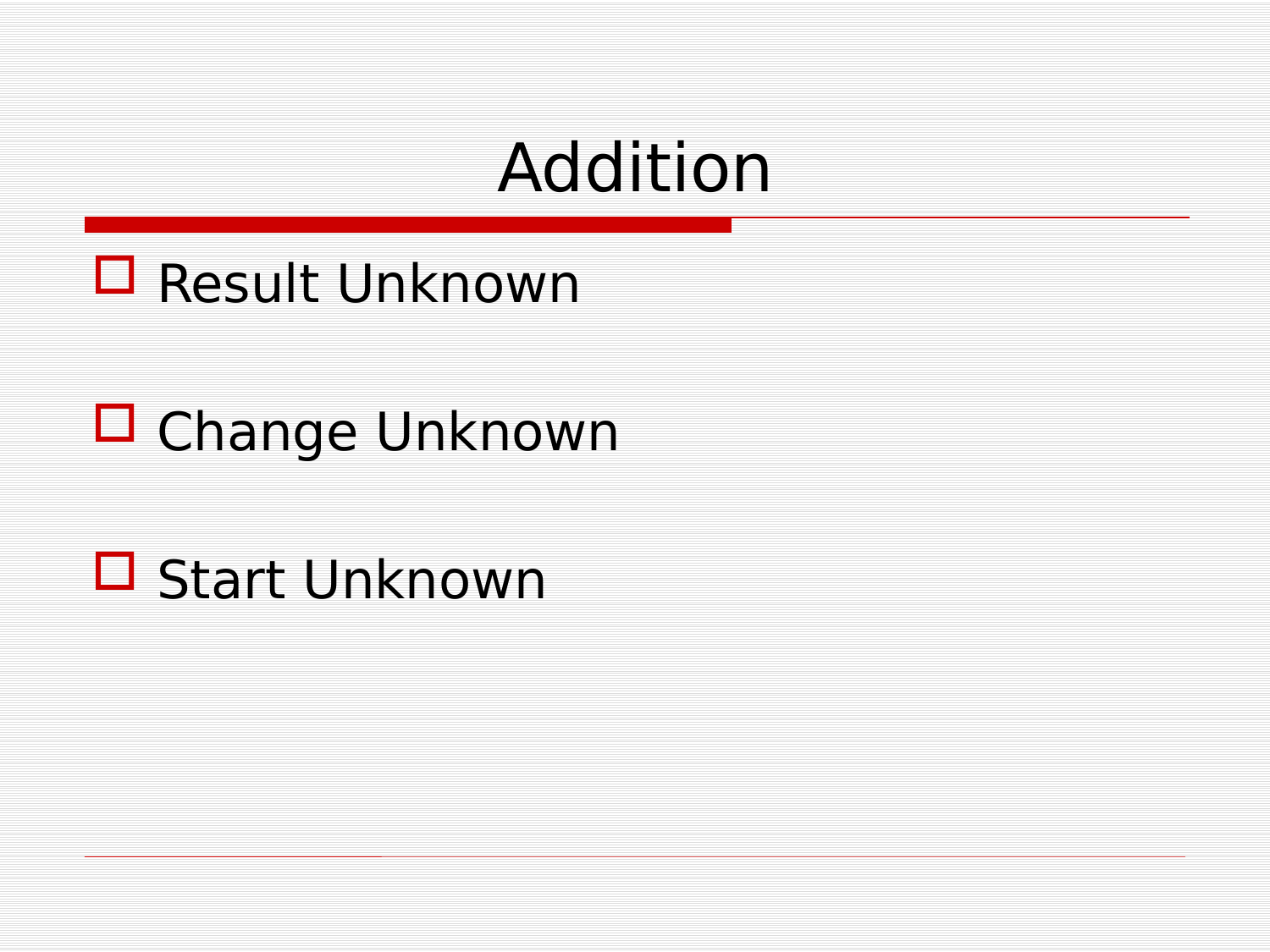

# Addition
Result Unknown

Change Unknown

Start Unknown